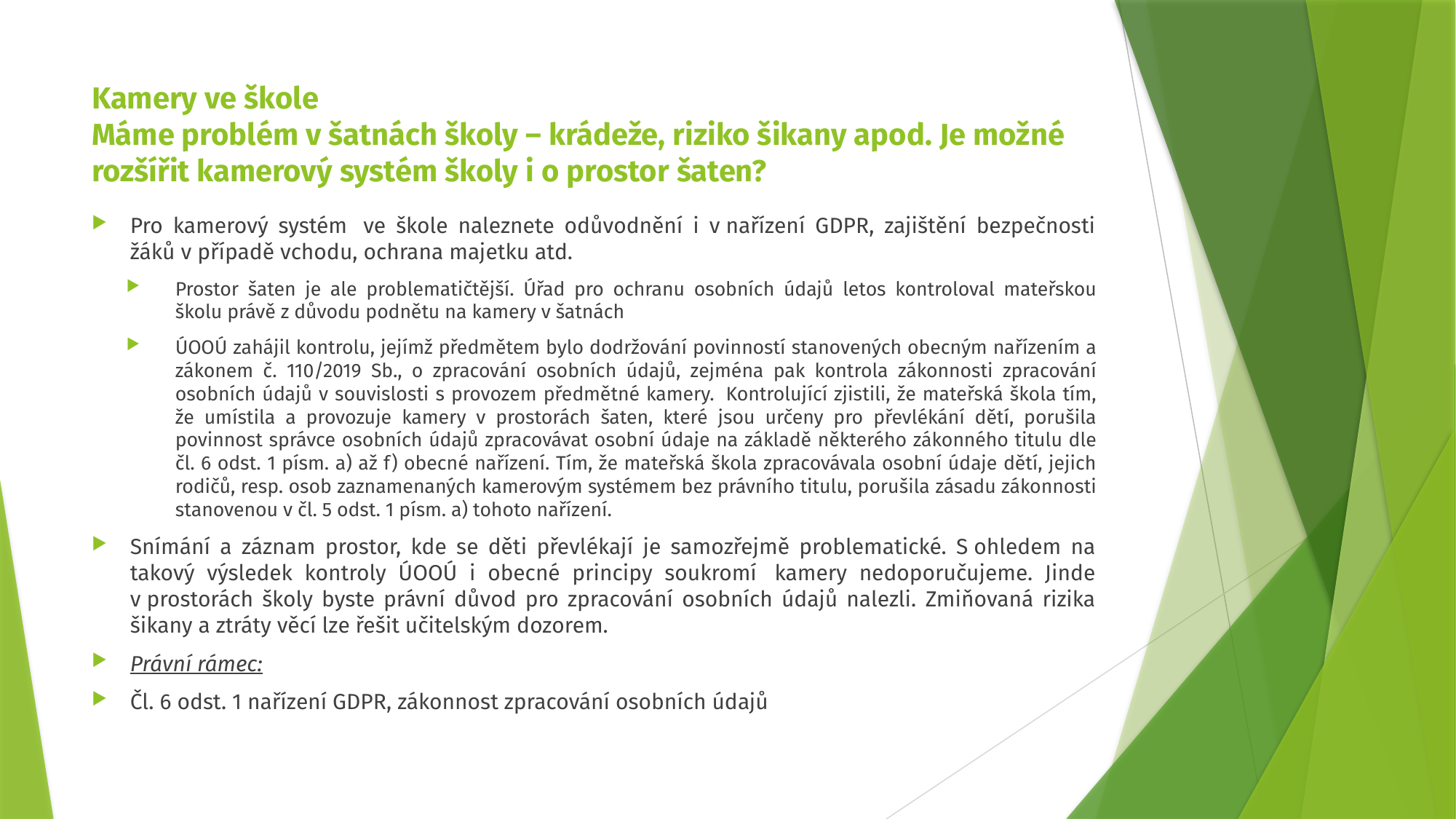

# Kamery ve škole Máme problém v šatnách školy – krádeže, riziko šikany apod. Je možné rozšířit kamerový systém školy i o prostor šaten?
Pro kamerový systém  ve škole naleznete odůvodnění i v nařízení GDPR, zajištění bezpečnosti žáků v případě vchodu, ochrana majetku atd.
Prostor šaten je ale problematičtější. Úřad pro ochranu osobních údajů letos kontroloval mateřskou školu právě z důvodu podnětu na kamery v šatnách
ÚOOÚ zahájil kontrolu, jejímž předmětem bylo dodržování povinností stanovených obecným nařízením a zákonem č. 110/2019 Sb., o zpracování osobních údajů, zejména pak kontrola zákonnosti zpracování osobních údajů v souvislosti s provozem předmětné kamery.  Kontrolující zjistili, že mateřská škola tím, že umístila a provozuje kamery v prostorách šaten, které jsou určeny pro převlékání dětí, porušila povinnost správce osobních údajů zpracovávat osobní údaje na základě některého zákonného titulu dle čl. 6 odst. 1 písm. a) až f) obecné nařízení. Tím, že mateřská škola zpracovávala osobní údaje dětí, jejich rodičů, resp. osob zaznamenaných kamerovým systémem bez právního titulu, porušila zásadu zákonnosti stanovenou v čl. 5 odst. 1 písm. a) tohoto nařízení.
Snímání a záznam prostor, kde se děti převlékají je samozřejmě problematické. S ohledem na takový výsledek kontroly ÚOOÚ i obecné principy soukromí  kamery nedoporučujeme. Jinde v prostorách školy byste právní důvod pro zpracování osobních údajů nalezli. Zmiňovaná rizika šikany a ztráty věcí lze řešit učitelským dozorem.
Právní rámec:
Čl. 6 odst. 1 nařízení GDPR, zákonnost zpracování osobních údajů